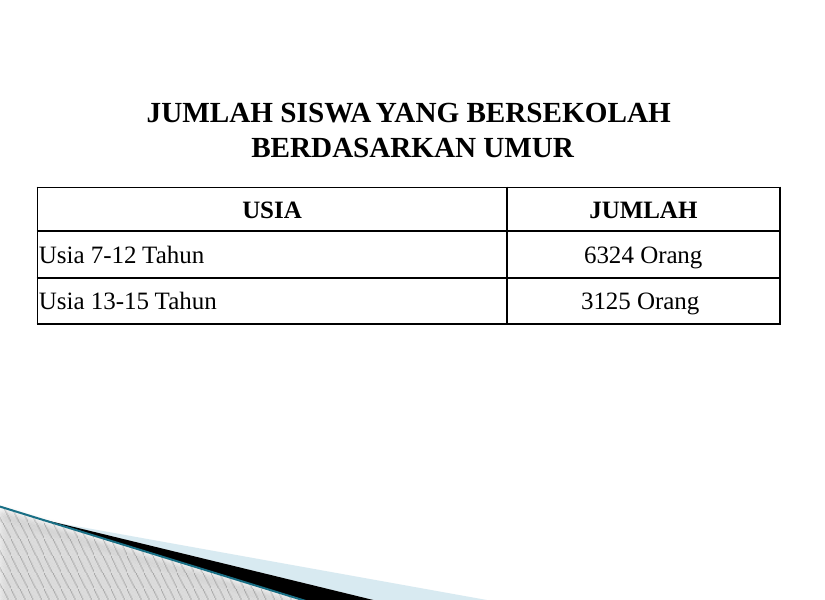

# JUMLAH SISWA YANG BERSEKOLAH BERDASARKAN UMUR
| USIA | JUMLAH |
| --- | --- |
| Usia 7-12 Tahun | 6324 Orang |
| Usia 13-15 Tahun | 3125 Orang |